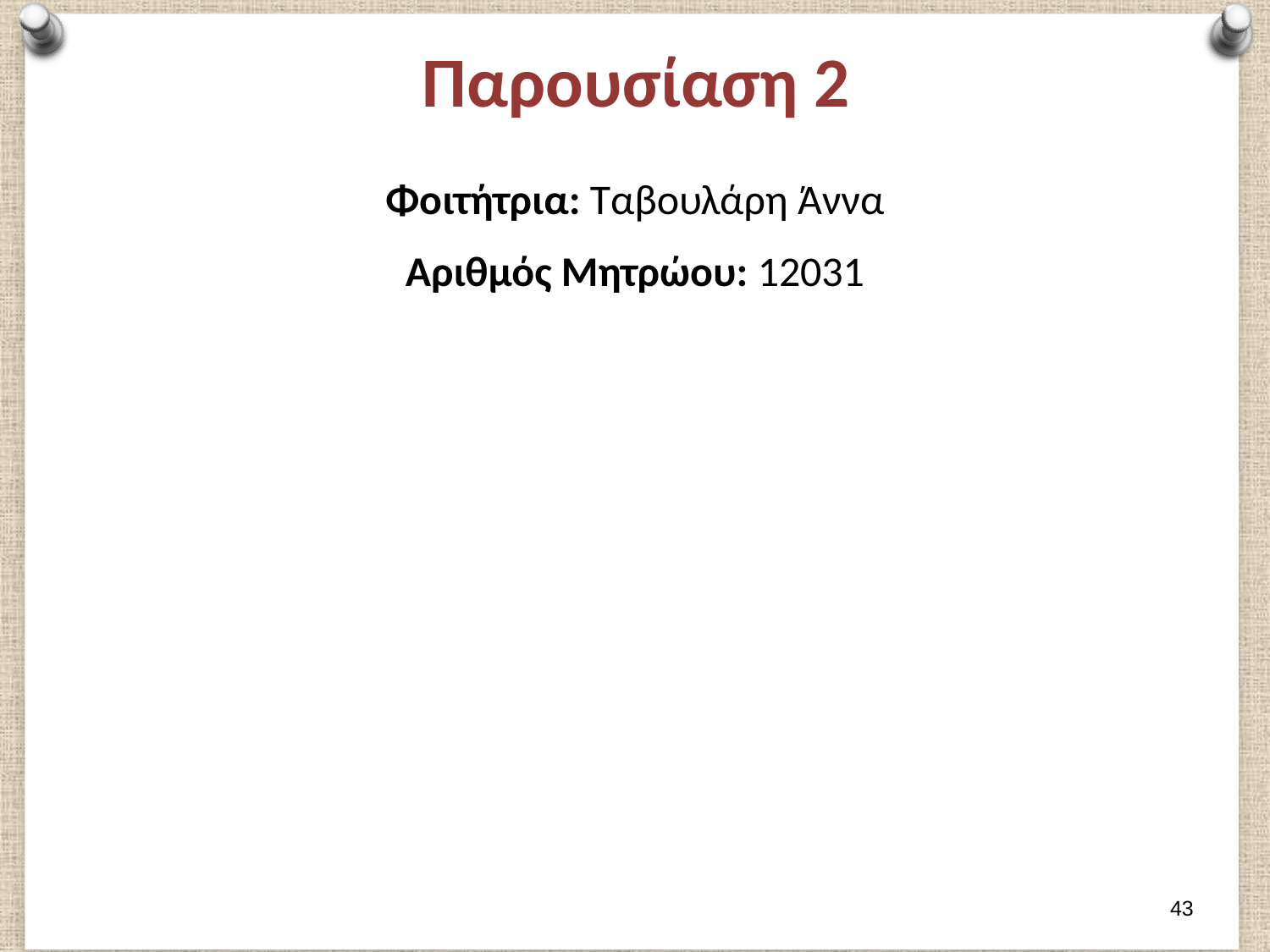

# Παρουσίαση 2
Φοιτήτρια: Ταβουλάρη Άννα
Αριθμός Μητρώου: 12031
43